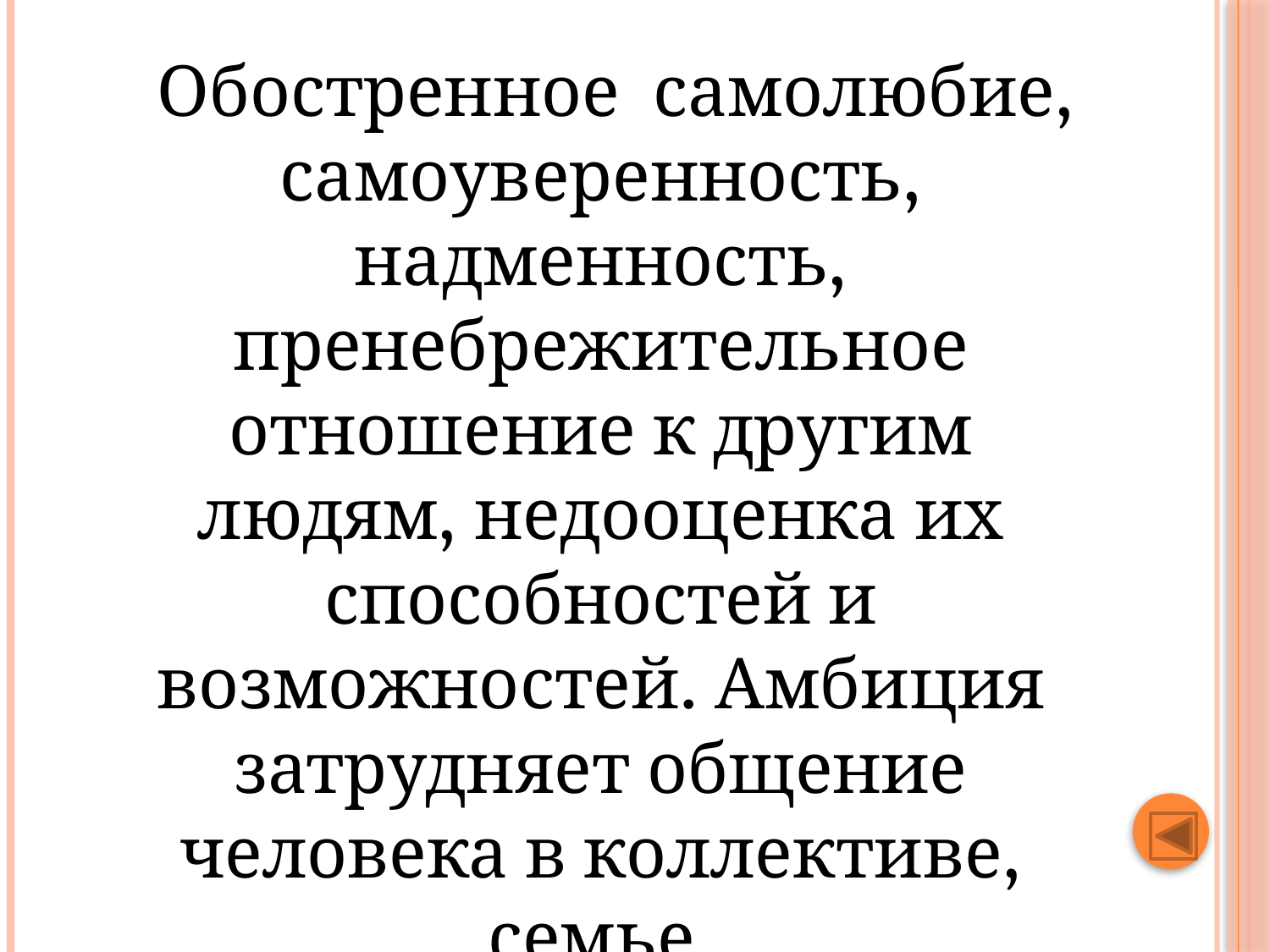

#
    Обостренное  самолюбие, самоуверенность, надменность, пренебрежительное отношение к другим людям, недооценка их способностей и возможностей. Амбиция затрудняет общение человека в коллективе, семье.